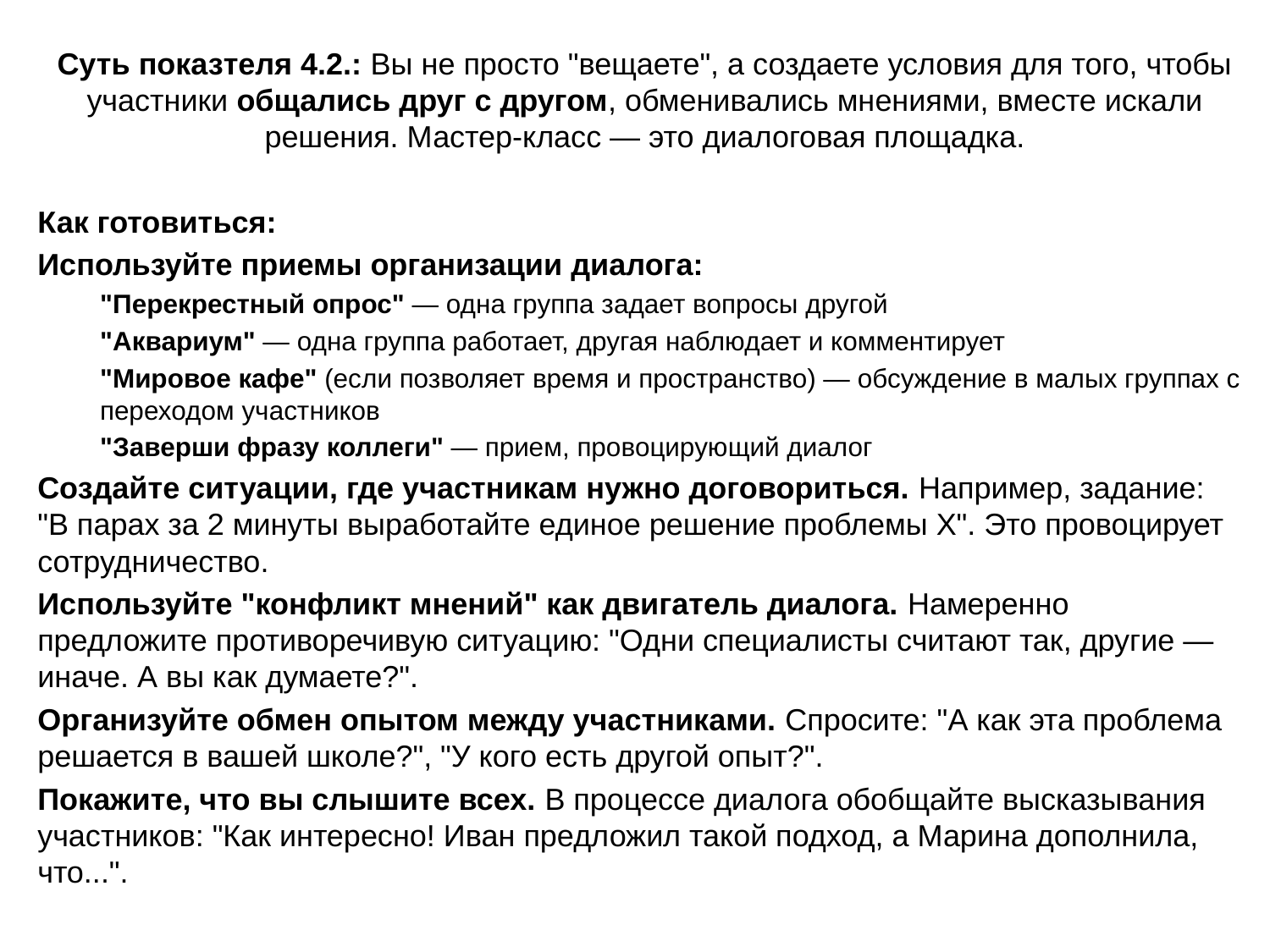

# Суть показтеля 4.2.: Вы не просто "вещаете", а создаете условия для того, чтобы участники общались друг с другом, обменивались мнениями, вместе искали решения. Мастер-класс — это диалоговая площадка.
Как готовиться:
Используйте приемы организации диалога:
"Перекрестный опрос" — одна группа задает вопросы другой
"Аквариум" — одна группа работает, другая наблюдает и комментирует
"Мировое кафе" (если позволяет время и пространство) — обсуждение в малых группах с переходом участников
"Заверши фразу коллеги" — прием, провоцирующий диалог
Создайте ситуации, где участникам нужно договориться. Например, задание: "В парах за 2 минуты выработайте единое решение проблемы X". Это провоцирует сотрудничество.
Используйте "конфликт мнений" как двигатель диалога. Намеренно предложите противоречивую ситуацию: "Одни специалисты считают так, другие — иначе. А вы как думаете?".
Организуйте обмен опытом между участниками. Спросите: "А как эта проблема решается в вашей школе?", "У кого есть другой опыт?".
Покажите, что вы слышите всех. В процессе диалога обобщайте высказывания участников: "Как интересно! Иван предложил такой подход, а Марина дополнила, что...".